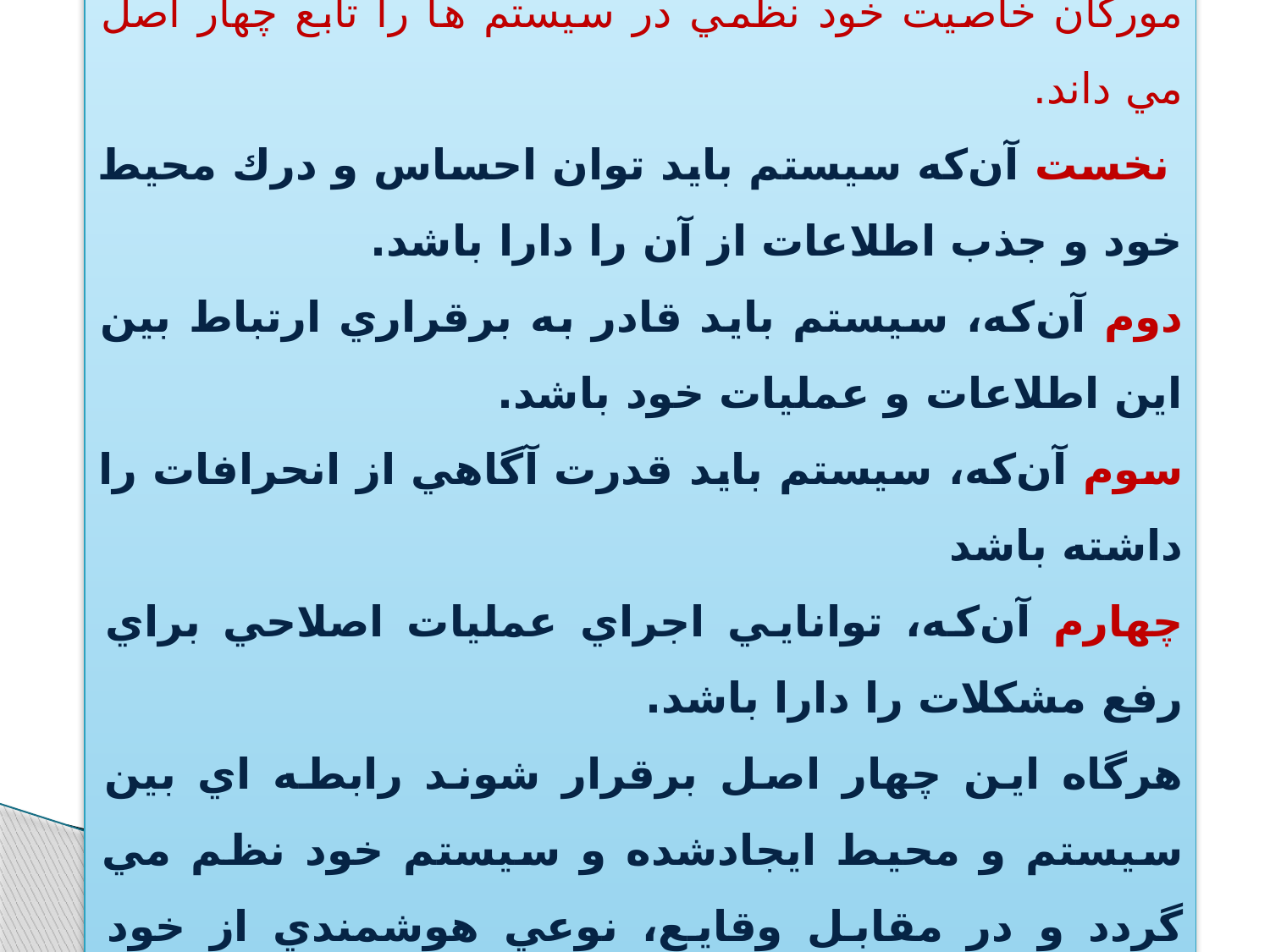

مورگان خاصيت خود نظمي در سيستم ها را تابع چهار اصل مي داند.
 نخست آن‌كه سيستم بايد توان احساس و درك محيط خود و جذب اطلاعات از آن را دارا باشد.
دوم آن‌كه، سيستم بايد قادر به برقراري ارتباط بين اين اطلاعات و عمليات خود باشد.
سوم آن‌كه، سيستم بايد قدرت آگاهي از انحرافات را داشته باشد
چهارم آن‌كه، توانايي اجراي عمليات اصلاحي براي رفع مشكلات را دارا باشد.
هرگاه اين چهار اصل برقرار شوند رابطه اي بين سيستم و محيط ايجادشده و سيستم خود نظم مي گردد و در مقابل وقايع، نوعي هوشمندي از خود بروز مي دهد..